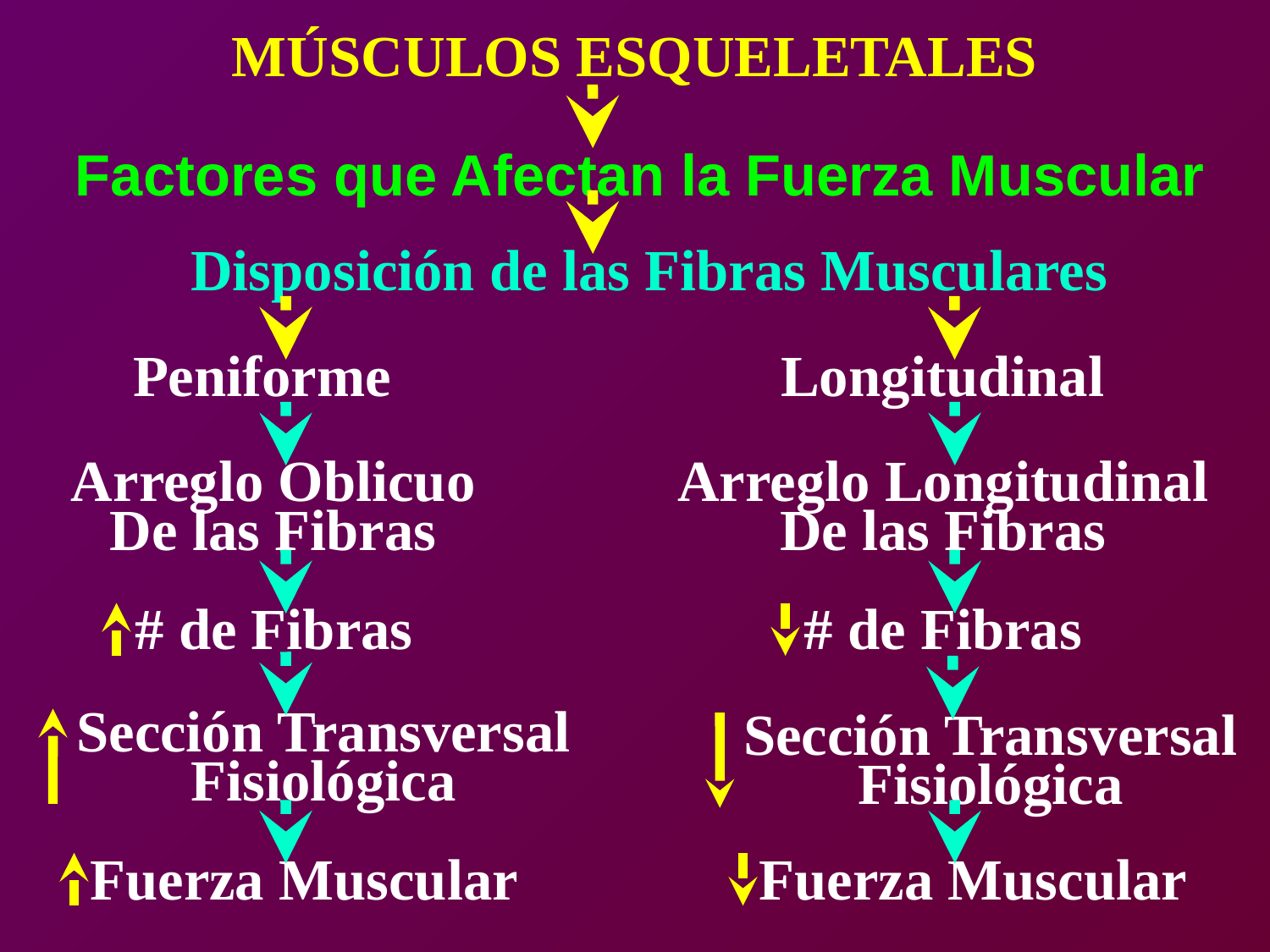

MÚSCULOS ESQUELETALES

Factores que Afectan la Fuerza Muscular

Disposición de las Fibras Musculares

Peniforme
Longitudinal

Arreglo Oblicuo
De las Fibras
Arreglo Longitudinal
De las Fibras

# de Fibras
# de Fibras

Sección Transversal
Fisiológica

Sección Transversal
Fisiológica

Fuerza Muscular
Fuerza Muscular